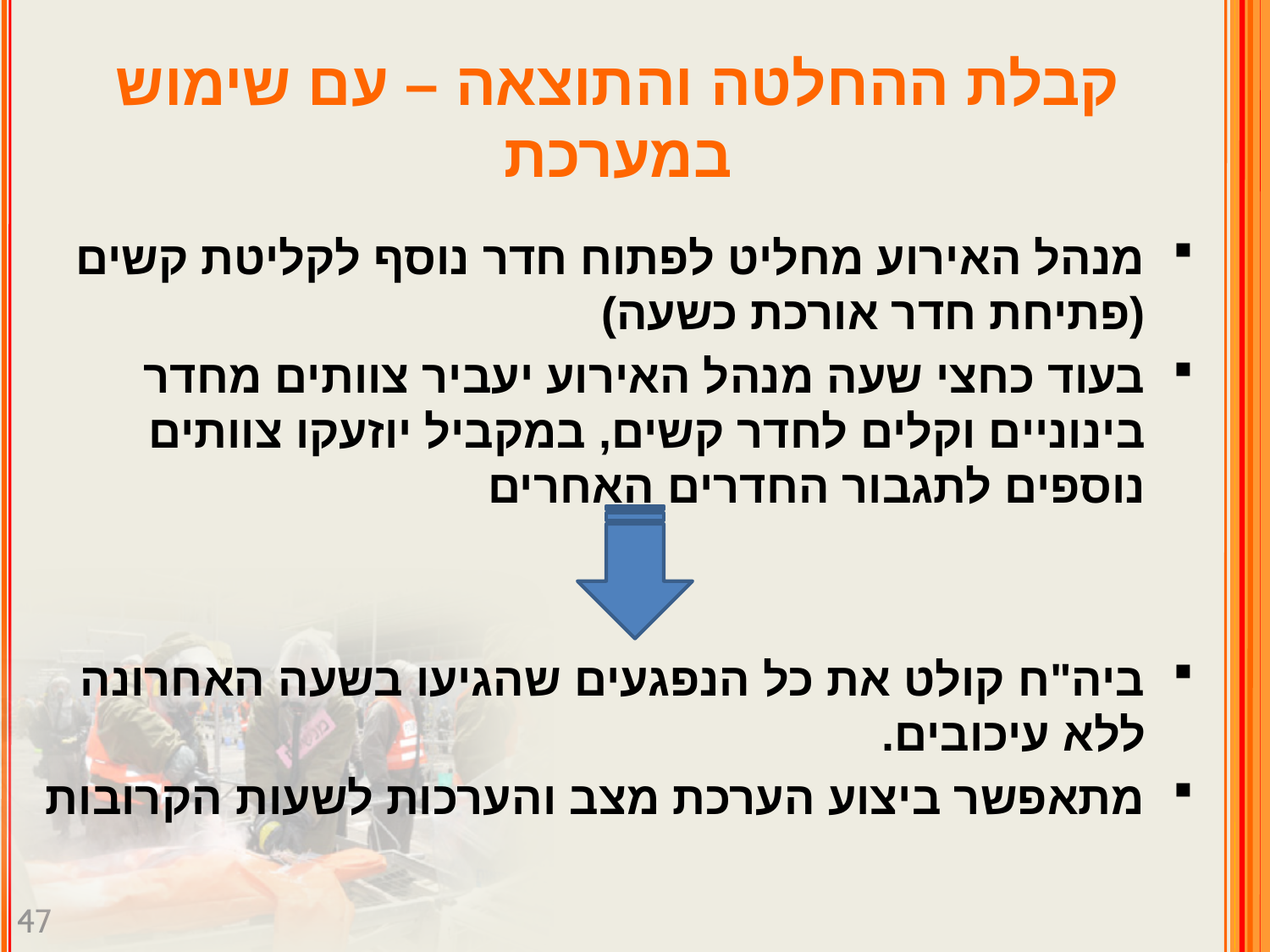

# קבלת ההחלטה והתוצאה – עם שימוש במערכת
מנהל האירוע מחליט לפתוח חדר נוסף לקליטת קשים (פתיחת חדר אורכת כשעה)
בעוד כחצי שעה מנהל האירוע יעביר צוותים מחדר בינוניים וקלים לחדר קשים, במקביל יוזעקו צוותים נוספים לתגבור החדרים האחרים

ביה"ח קולט את כל הנפגעים שהגיעו בשעה האחרונה ללא עיכובים.
מתאפשר ביצוע הערכת מצב והערכות לשעות הקרובות

47